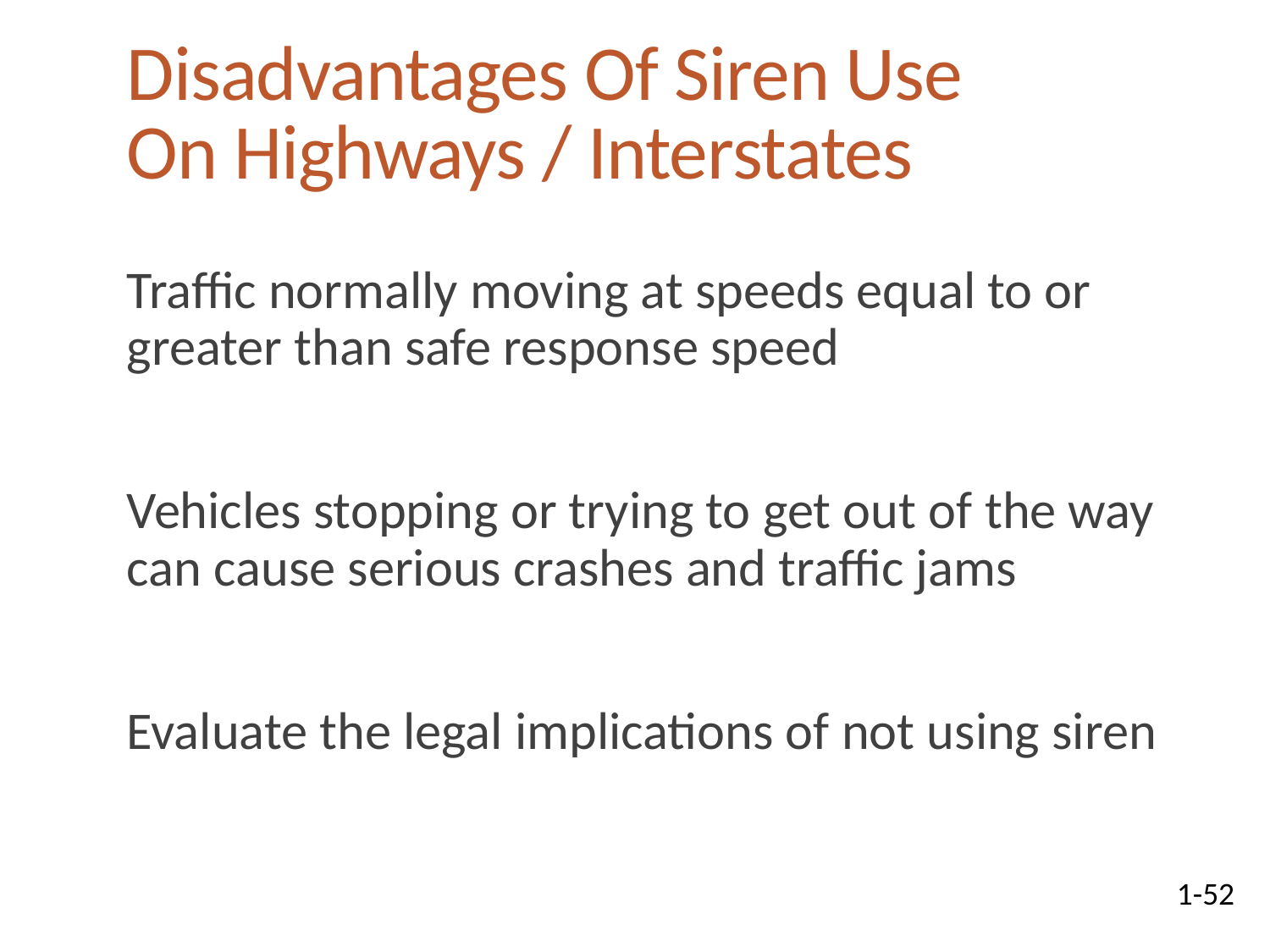

# Disadvantages Of Siren Use On Highways / Interstates
Traffic normally moving at speeds equal to or greater than safe response speed

Vehicles stopping or trying to get out of the way can cause serious crashes and traffic jams

Evaluate the legal implications of not using siren
1-52
07-01-2025
55